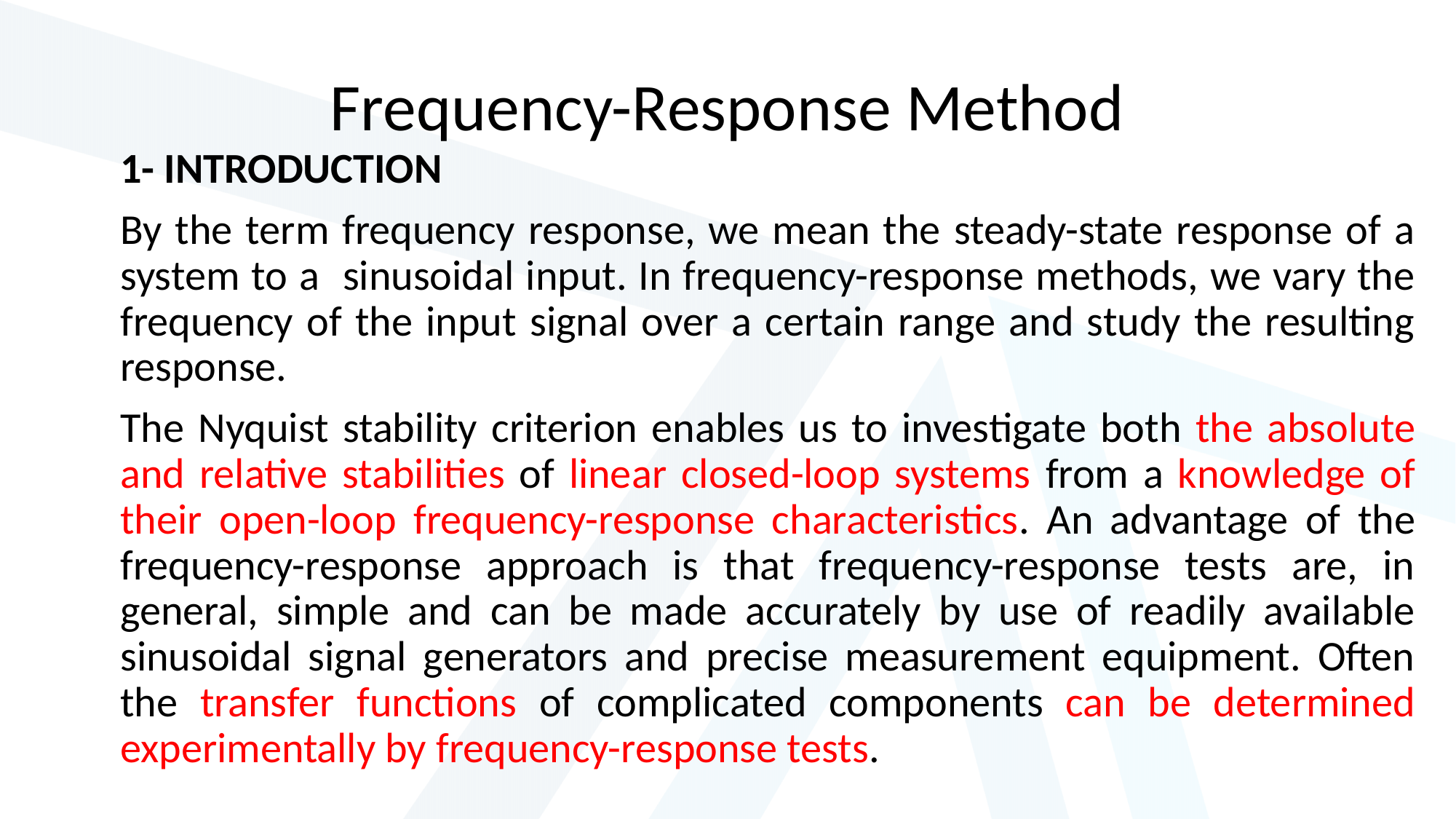

# Frequency-Response Method
1- INTRODUCTION
By the term frequency response, we mean the steady-state response of a system to a  sinusoidal input. In frequency-response methods, we vary the frequency of the input signal over a certain range and study the resulting response.
The Nyquist stability criterion enables us to investigate both the absolute and relative stabilities of linear closed-loop systems from a knowledge of their open-loop frequency-response characteristics. An advantage of the frequency-response approach is that frequency-response tests are, in general, simple and can be made accurately by use of readily available sinusoidal signal generators and precise measurement equipment. Often the transfer functions of complicated components can be determined experimentally by frequency-response tests.